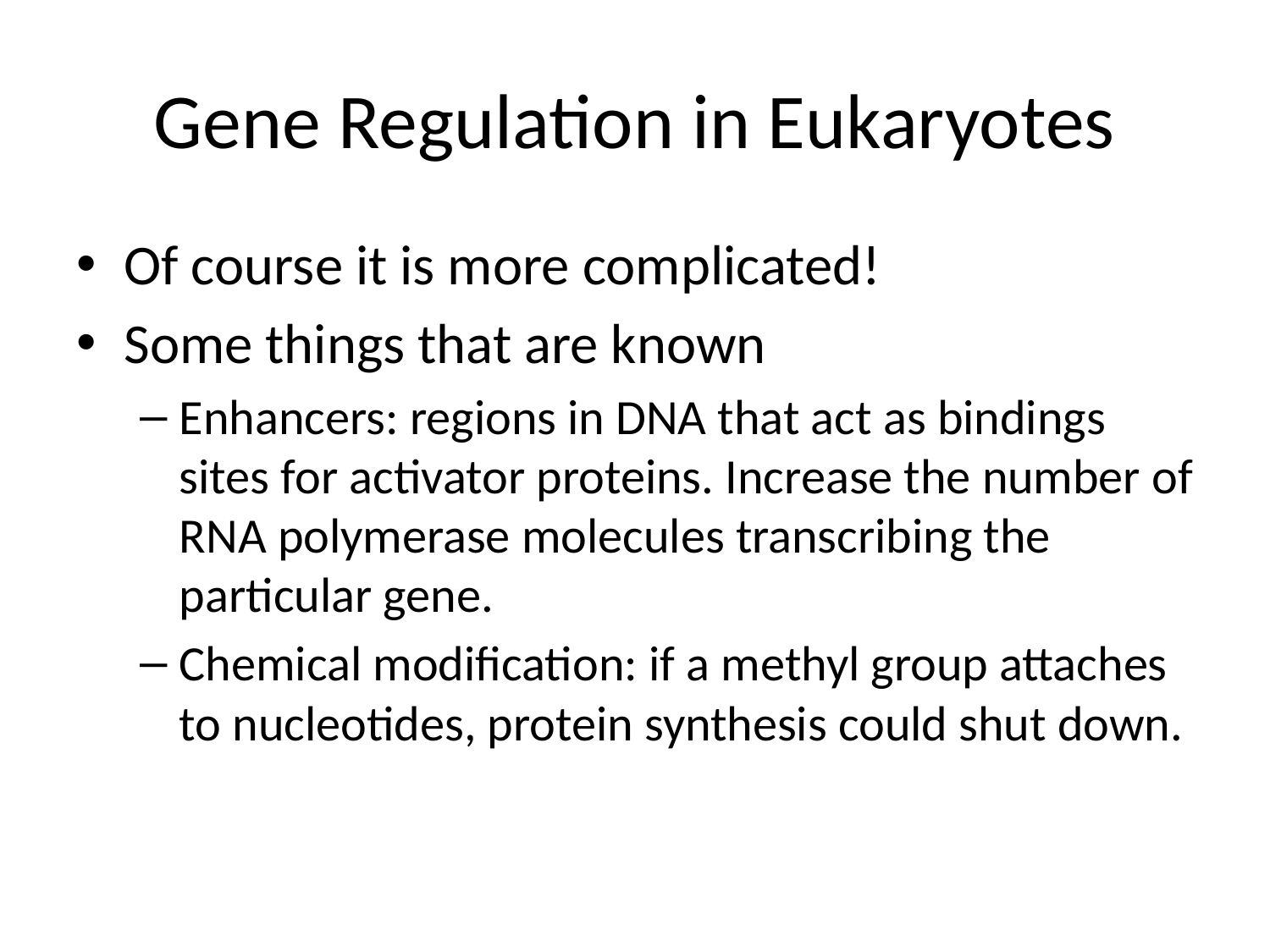

# Gene Regulation in Eukaryotes
Of course it is more complicated!
Some things that are known
Enhancers: regions in DNA that act as bindings sites for activator proteins. Increase the number of RNA polymerase molecules transcribing the particular gene.
Chemical modification: if a methyl group attaches to nucleotides, protein synthesis could shut down.